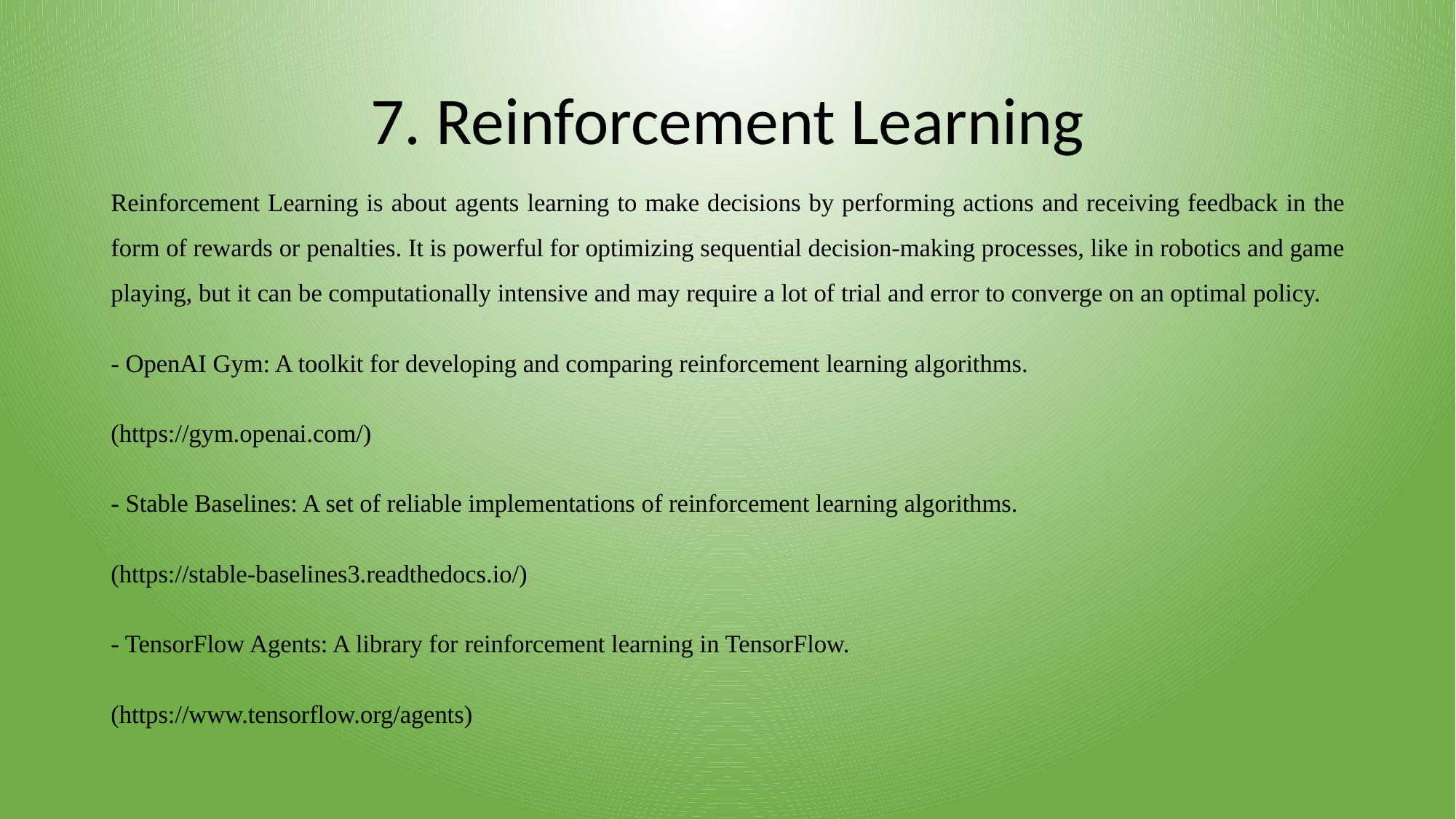

# 7. Reinforcement Learning
Reinforcement Learning is about agents learning to make decisions by performing actions and receiving feedback in the form of rewards or penalties. It is powerful for optimizing sequential decision-making processes, like in robotics and game playing, but it can be computationally intensive and may require a lot of trial and error to converge on an optimal policy.
- OpenAI Gym: A toolkit for developing and comparing reinforcement learning algorithms.
(https://gym.openai.com/)
- Stable Baselines: A set of reliable implementations of reinforcement learning algorithms.
(https://stable-baselines3.readthedocs.io/)
- TensorFlow Agents: A library for reinforcement learning in TensorFlow.
(https://www.tensorflow.org/agents)